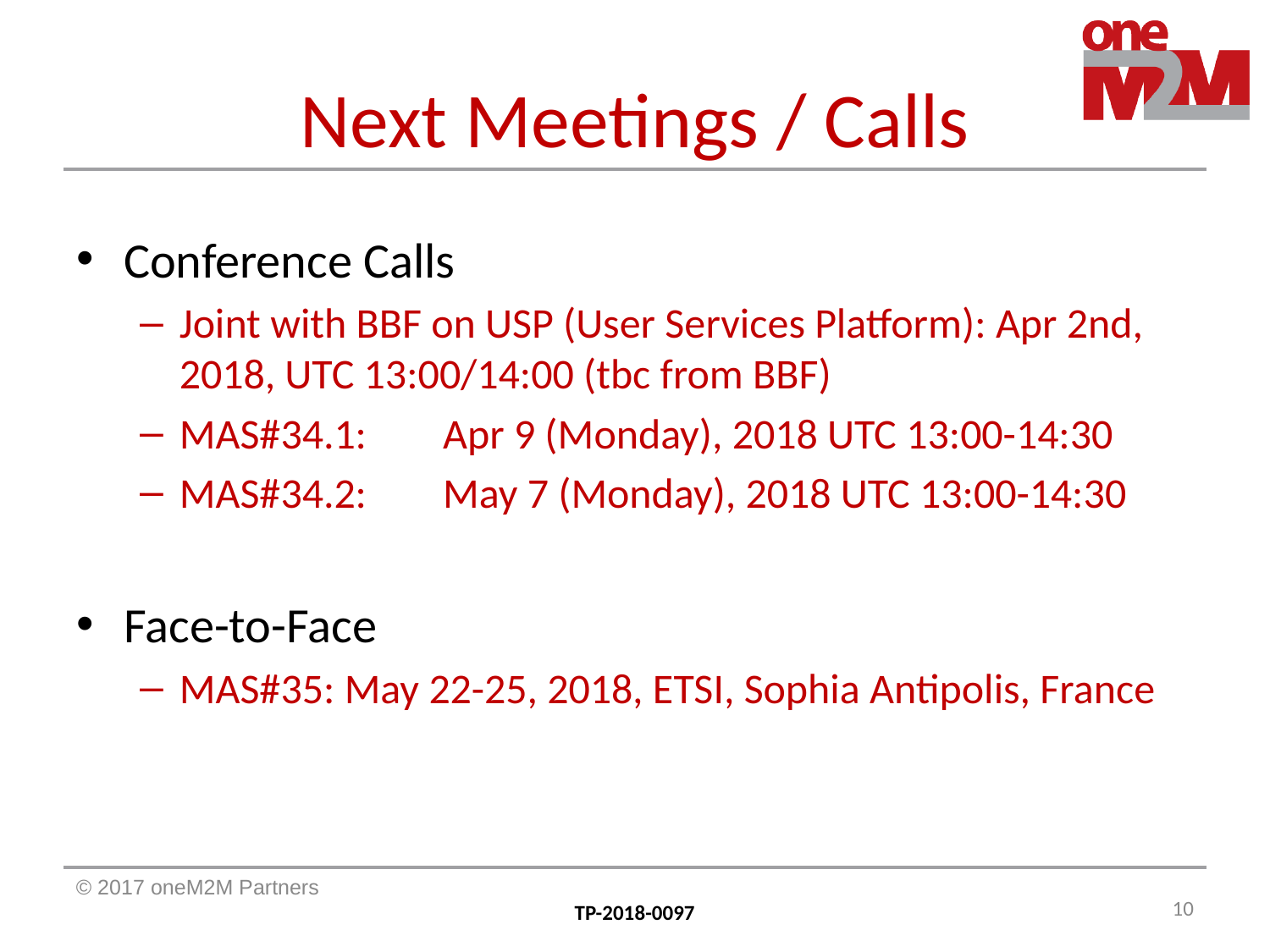

# Next Meetings / Calls
Conference Calls
Joint with BBF on USP (User Services Platform): Apr 2nd, 2018, UTC 13:00/14:00 (tbc from BBF)
MAS#34.1:	 Apr 9 (Monday), 2018 UTC 13:00-14:30
MAS#34.2:	 May 7 (Monday), 2018 UTC 13:00-14:30

Face-to-Face
MAS#35: May 22-25, 2018, ETSI, Sophia Antipolis, France
10